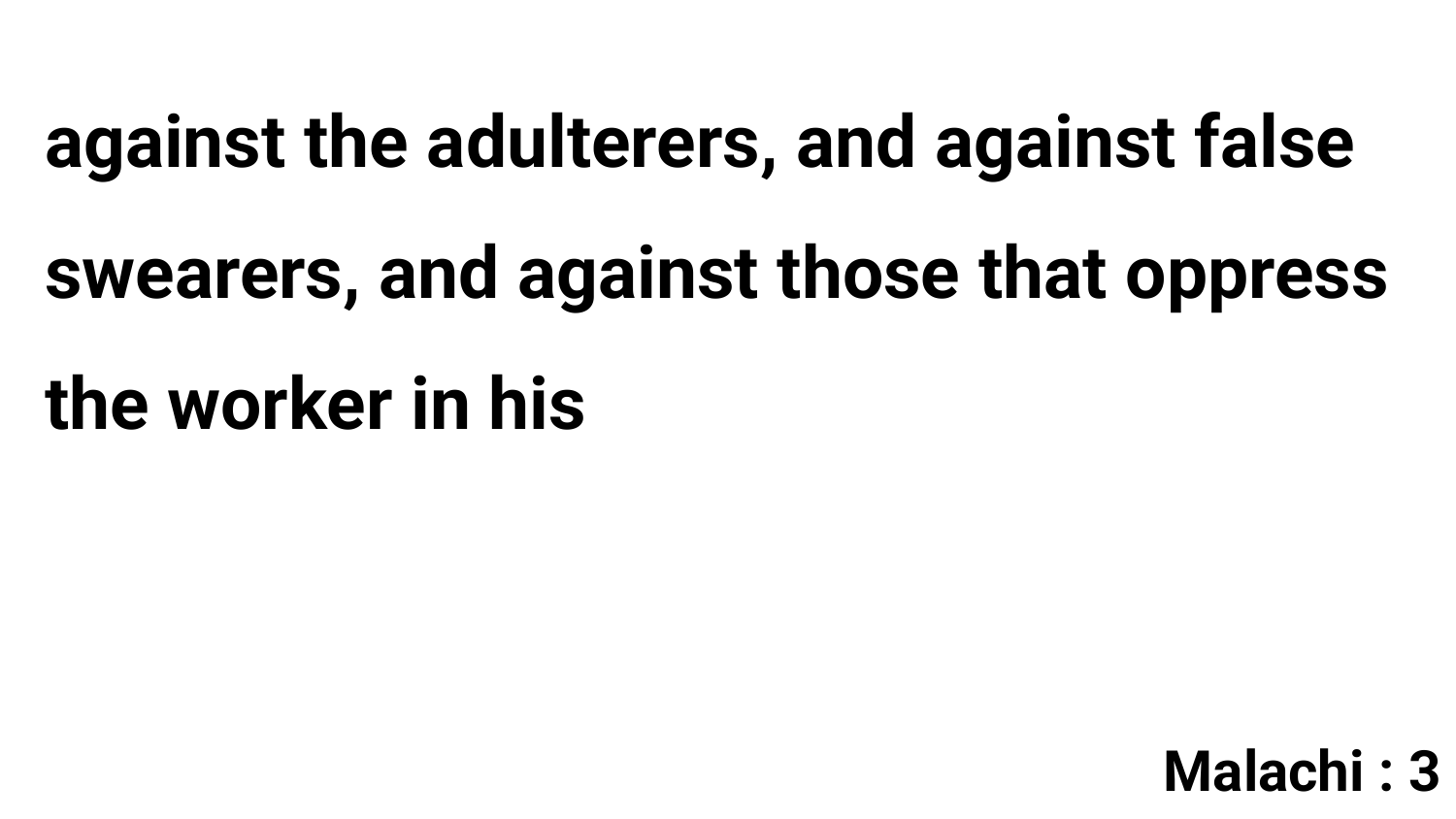

against the adulterers, and against false swearers, and against those that oppress the worker in his
Malachi : 3